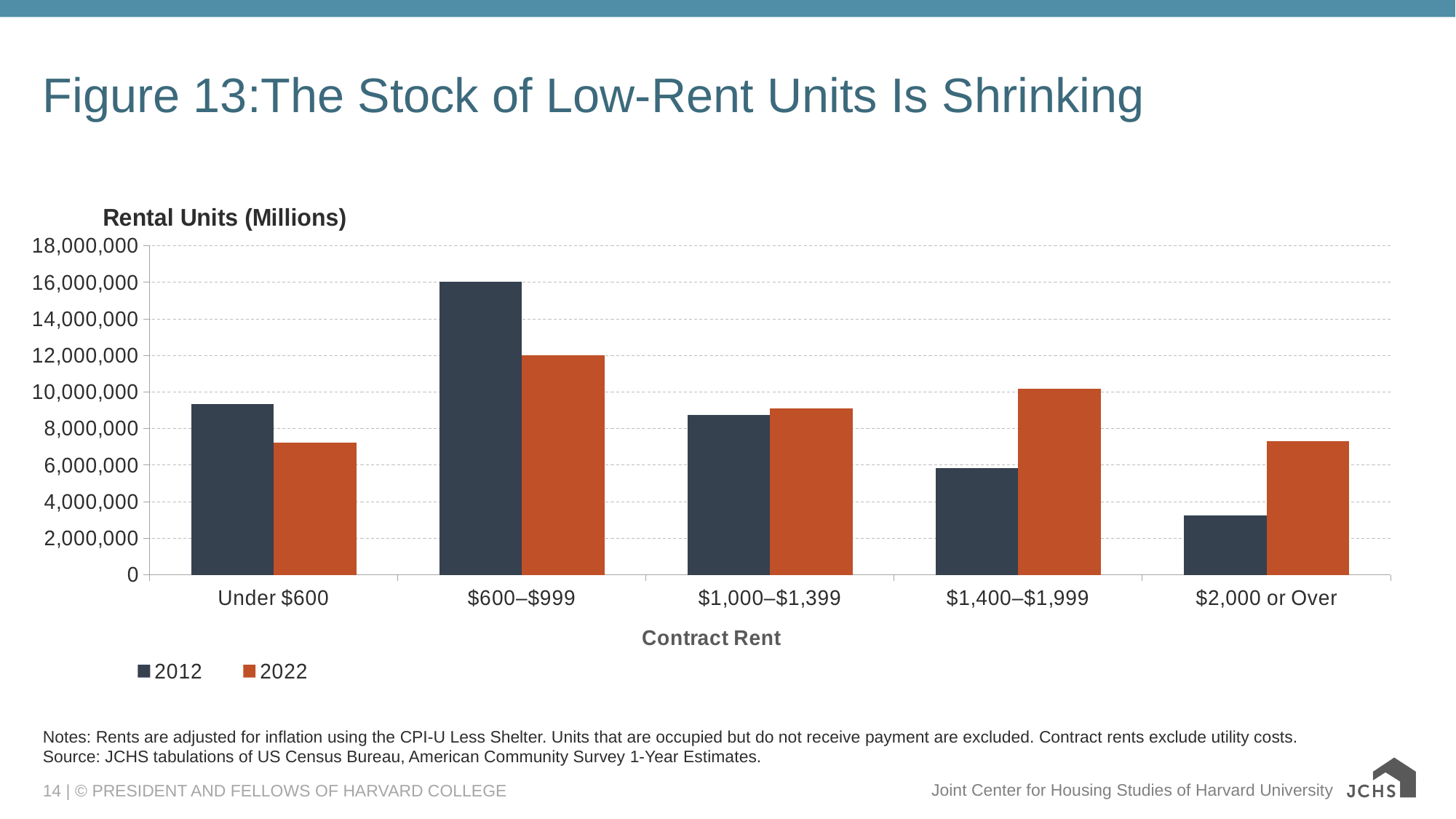

# Figure 13:The Stock of Low-Rent Units Is Shrinking

### Chart: Rental Units (Millions)

| Category | 2012 | 2022 |
|---|---|---|
| Under $600 | 9363560.0 | 7240525.0 |
| $600–$999 | 16027242.0 | 12002132.0 |
| $1,000–$1,399 | 8731692.0 | 9088042.0 |
| $1,400–$1,999 | 5857608.0 | 10184678.0 |
| $2,000 or Over | 3238320.0 | 7315373.0 |
Notes: Rents are adjusted for inflation using the CPI-U Less Shelter. Units that are occupied but do not receive payment are excluded. Contract rents exclude utility costs.
Source: JCHS tabulations of US Census Bureau, American Community Survey 1-Year Estimates.